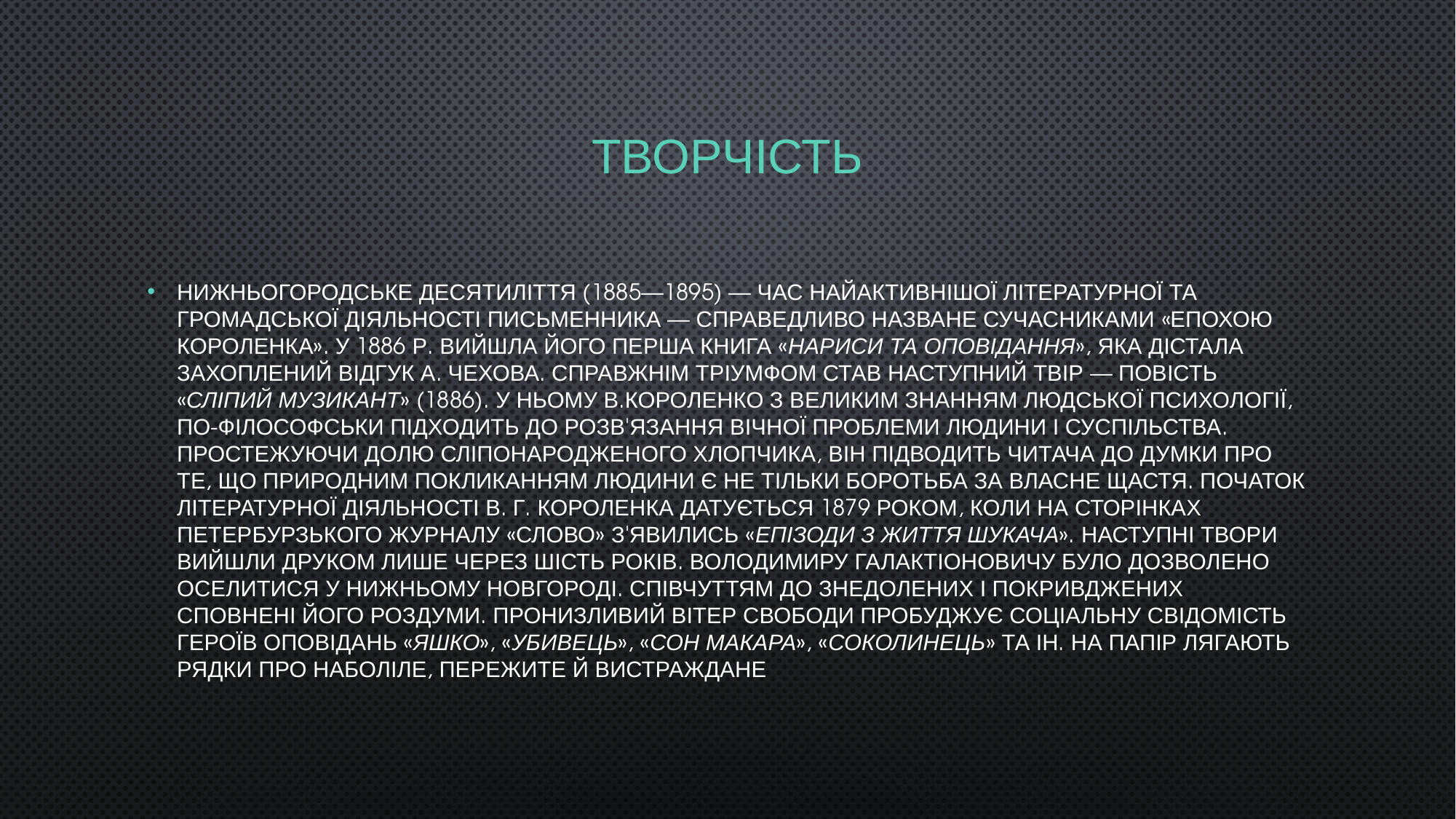

# творчість
Нижньогородське десятиліття (1885—1895) — час найактивнішої літературної та громадської діяльності письменника — справедливо назване сучасниками «епохою Короленка». У 1886 р. вийшла його перша книга «Нариси та оповідання», яка дістала захоплений відгук А. Чехова. Справжнім тріумфом став наступний твір — повість «Сліпий музикант» (1886). У ньому В.Короленко з великим знанням людської психології, по-філософськи підходить до розв'язання вічної проблеми людини і суспільства. Простежуючи долю сліпонародженого хлопчика, він підводить читача до думки про те, що природним покликанням людини є не тільки боротьба за власне щастя. Початок літературної діяльності В. Г. Короленка датується 1879 роком, коли на сторінках петербурзького журналу «Слово» з'явились «Епізоди з життя шукача». Наступні твори вийшли друком лише через шість років. Володимиру Галактіоновичу було дозволено оселитися у Нижньому Новгороді. Співчуттям до знедолених і покривджених сповнені його роздуми. Пронизливий вітер свободи пробуджує соціальну свідомість героїв оповідань «Яшко», «Убивець», «Сон Макара», «Соколинець» та ін. На папір лягають рядки про наболіле, пережите й вистраждане